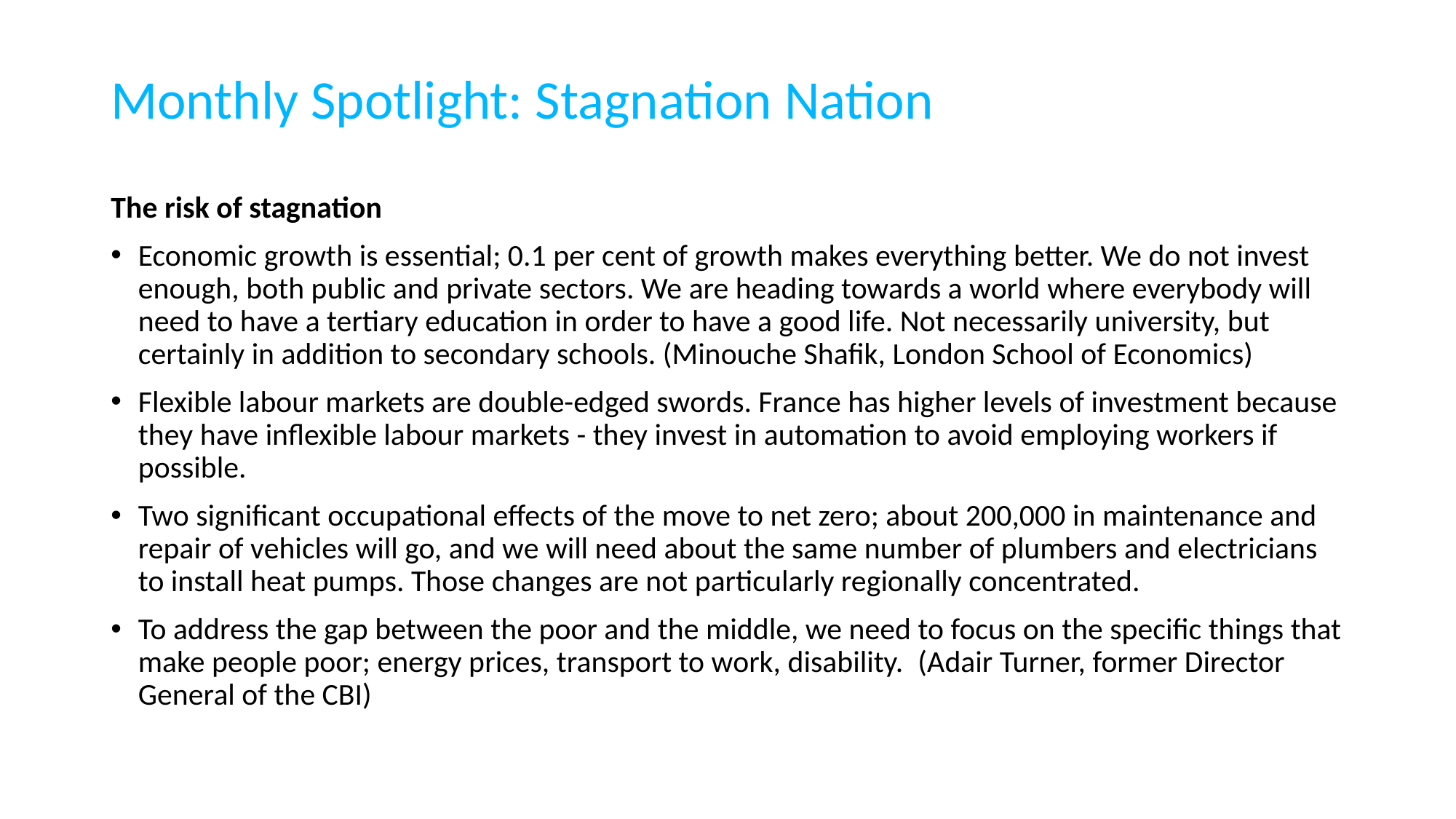

# Monthly Spotlight: Stagnation Nation
The risk of stagnation
Economic growth is essential; 0.1 per cent of growth makes everything better. We do not invest enough, both public and private sectors. We are heading towards a world where everybody will need to have a tertiary education in order to have a good life. Not necessarily university, but certainly in addition to secondary schools. (Minouche Shafik, London School of Economics)
Flexible labour markets are double-edged swords. France has higher levels of investment because they have inflexible labour markets - they invest in automation to avoid employing workers if possible.
Two significant occupational effects of the move to net zero; about 200,000 in maintenance and repair of vehicles will go, and we will need about the same number of plumbers and electricians to install heat pumps. Those changes are not particularly regionally concentrated.
To address the gap between the poor and the middle, we need to focus on the specific things that make people poor; energy prices, transport to work, disability.  (Adair Turner, former Director General of the CBI)